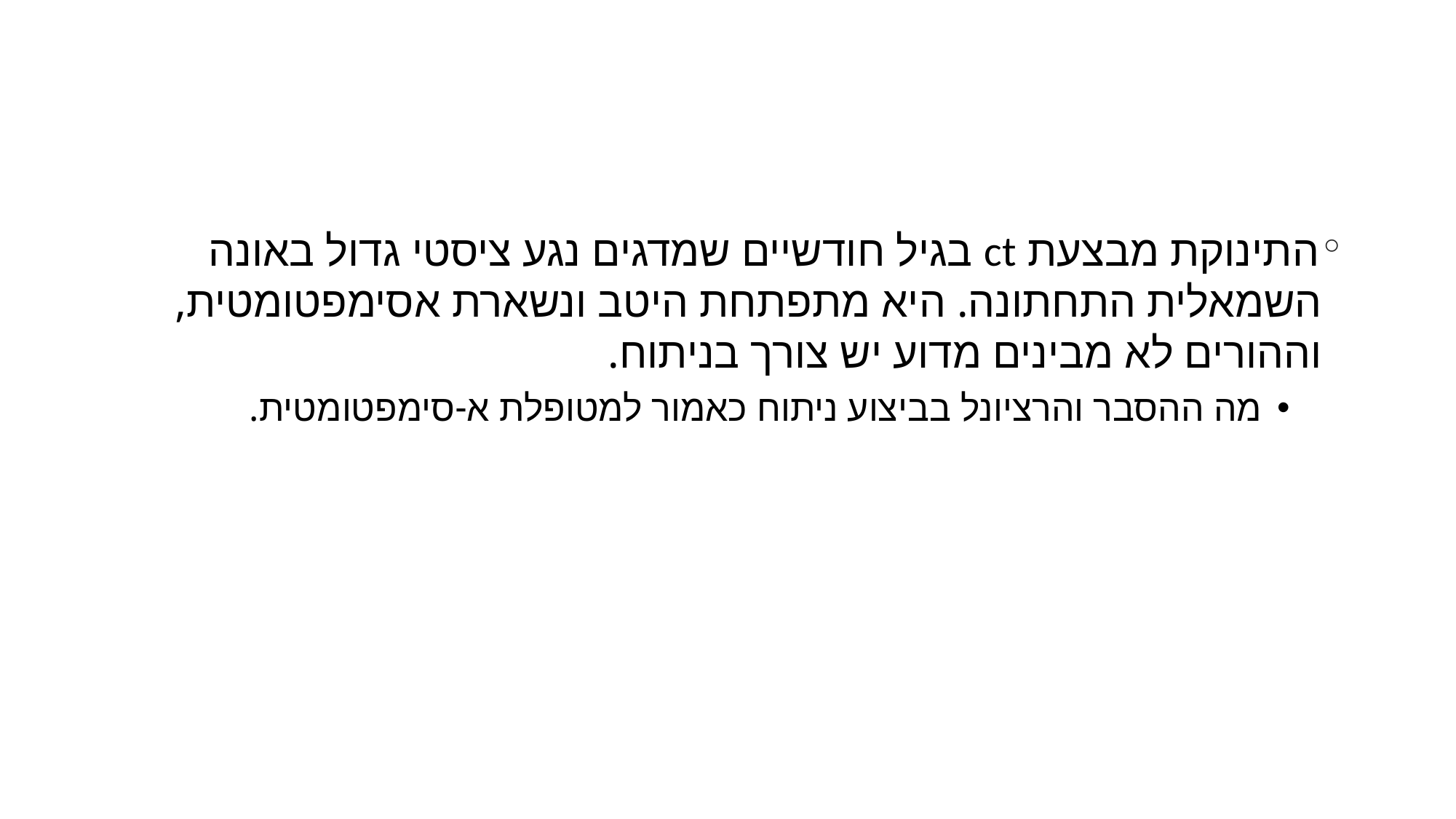

#
התינוקת מבצעת ct בגיל חודשיים שמדגים נגע ציסטי גדול באונה השמאלית התחתונה. היא מתפתחת היטב ונשארת אסימפטומטית, וההורים לא מבינים מדוע יש צורך בניתוח.
מה ההסבר והרציונל בביצוע ניתוח כאמור למטופלת א-סימפטומטית.